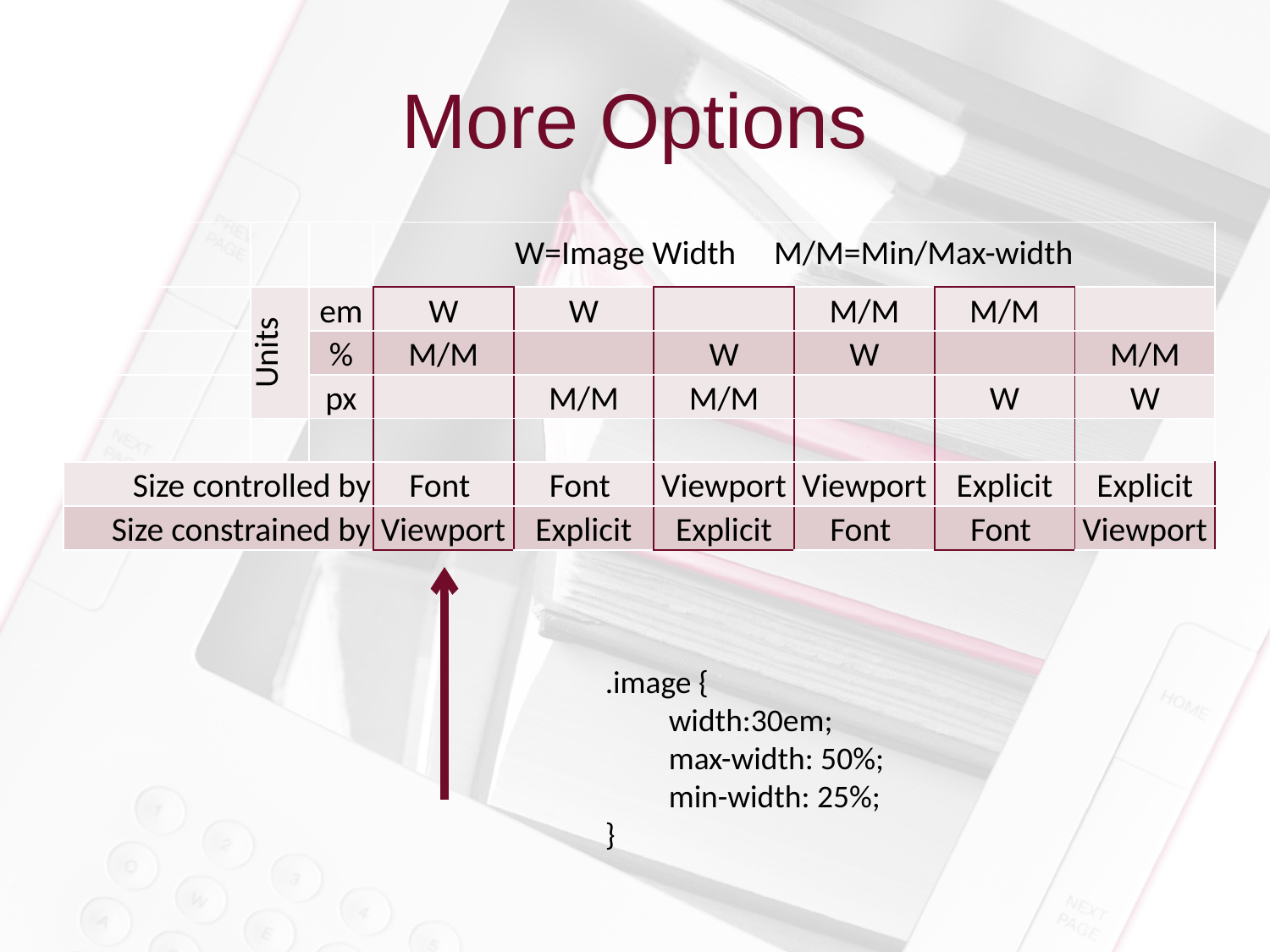

# More Options
|  |  |  | W=Image Width M/M=Min/Max-width |  |  |  |  |  |
| --- | --- | --- | --- | --- | --- | --- | --- | --- |
|  | Units | em | W | W |  | M/M | M/M |  |
|  |  | % | M/M |  | W | W |  | M/M |
|  |  | px |  | M/M | M/M |  | W | W |
|  |  |  |  |  |  |  |  |  |
| Size controlled by |  |  | Font | Font | Viewport | Viewport | Explicit | Explicit |
| Size constrained by |  |  | Viewport | Explicit | Explicit | Font | Font | Viewport |
.image {
width:30em;
max-width: 50%;
min-width: 25%;
}